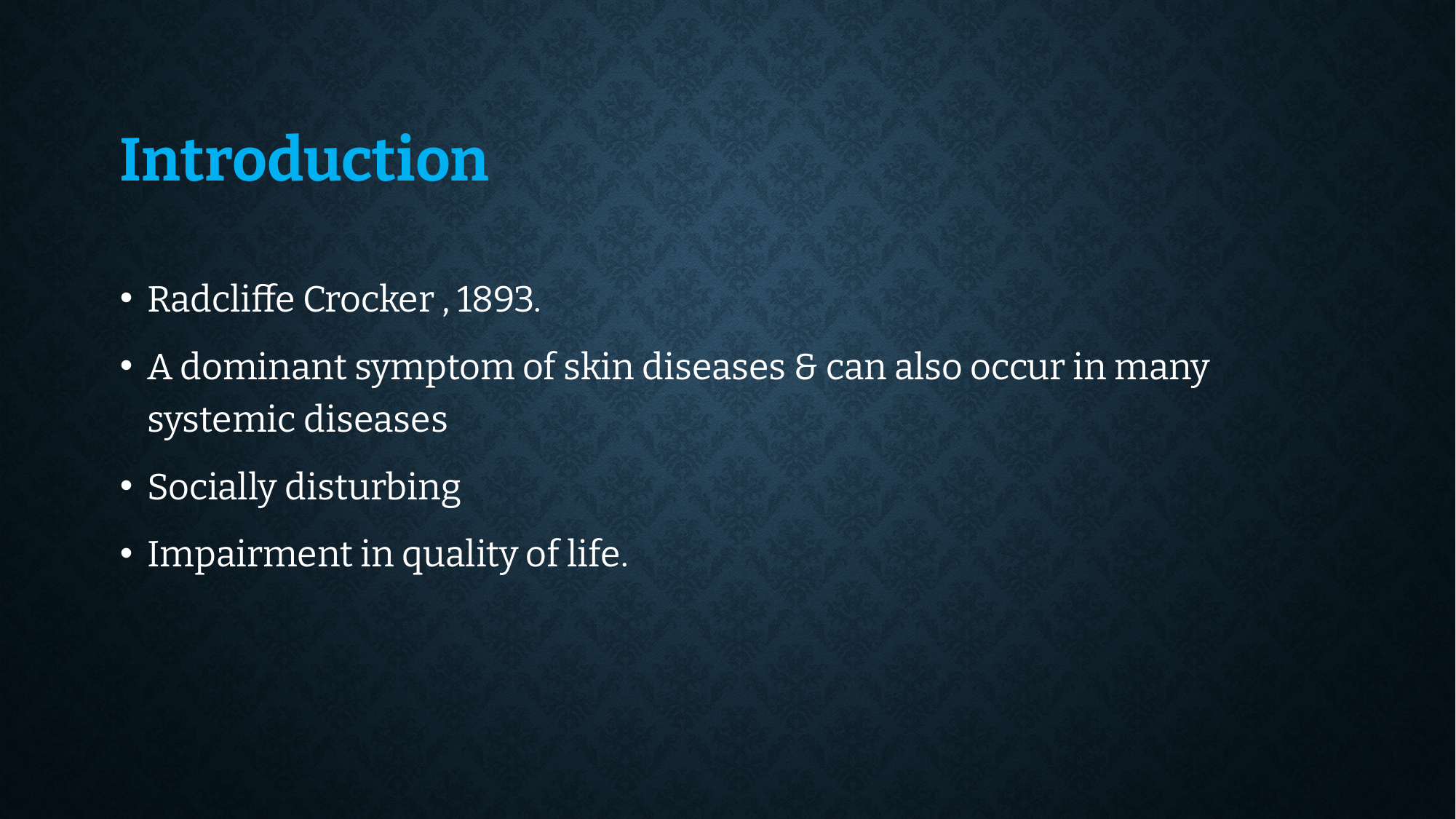

#
Introduction

Radcliffe Crocker , 1893.
A dominant symptom of skin diseases & can also occur in many systemic diseases
Socially disturbing
Impairment in quality of life.